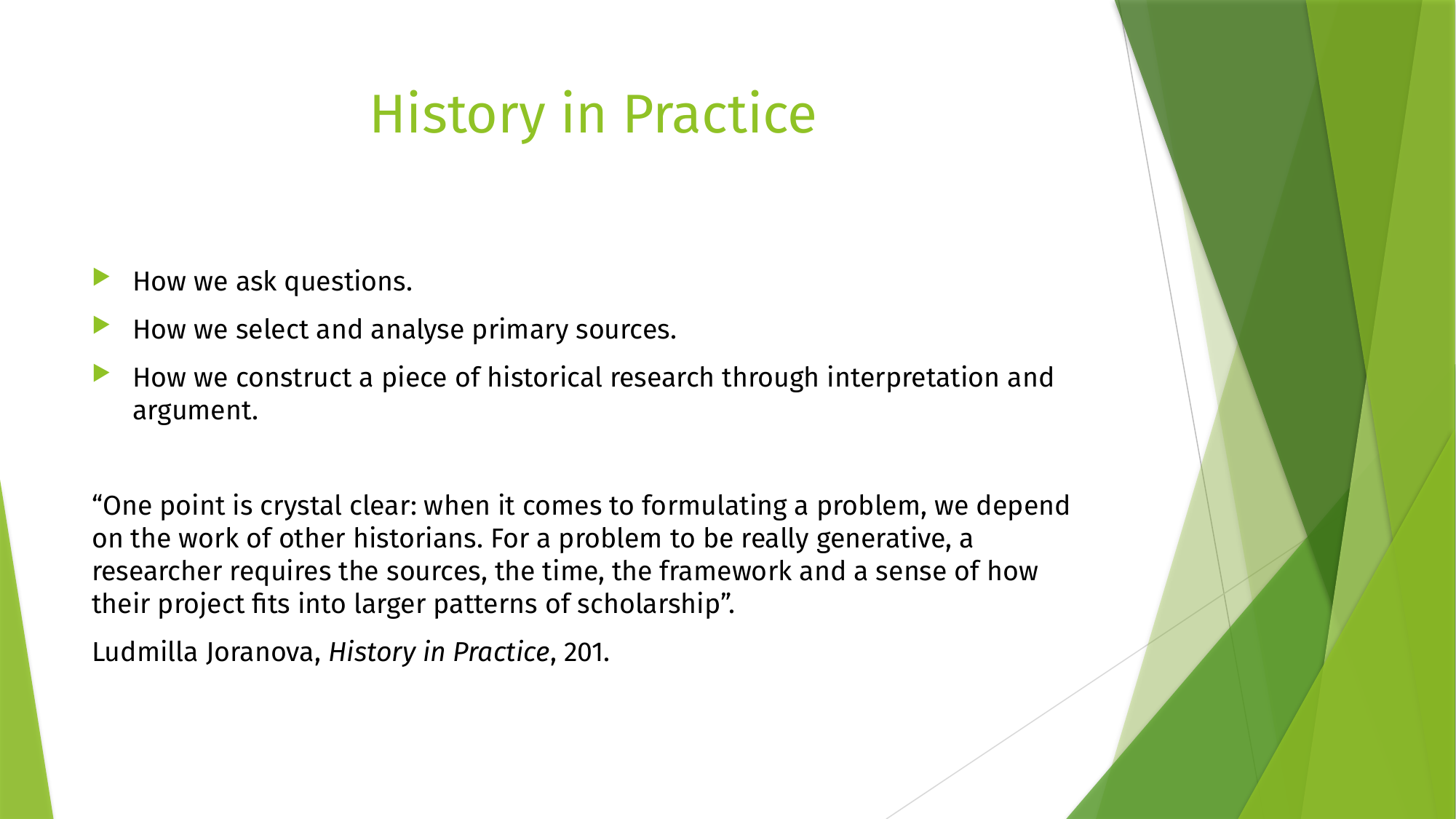

# History in Practice
How we ask questions.
How we select and analyse primary sources.
How we construct a piece of historical research through interpretation and argument.

“One point is crystal clear: when it comes to formulating a problem, we depend on the work of other historians. For a problem to be really generative, a researcher requires the sources, the time, the framework and a sense of how their project fits into larger patterns of scholarship”.
Ludmilla Joranova, History in Practice, 201.